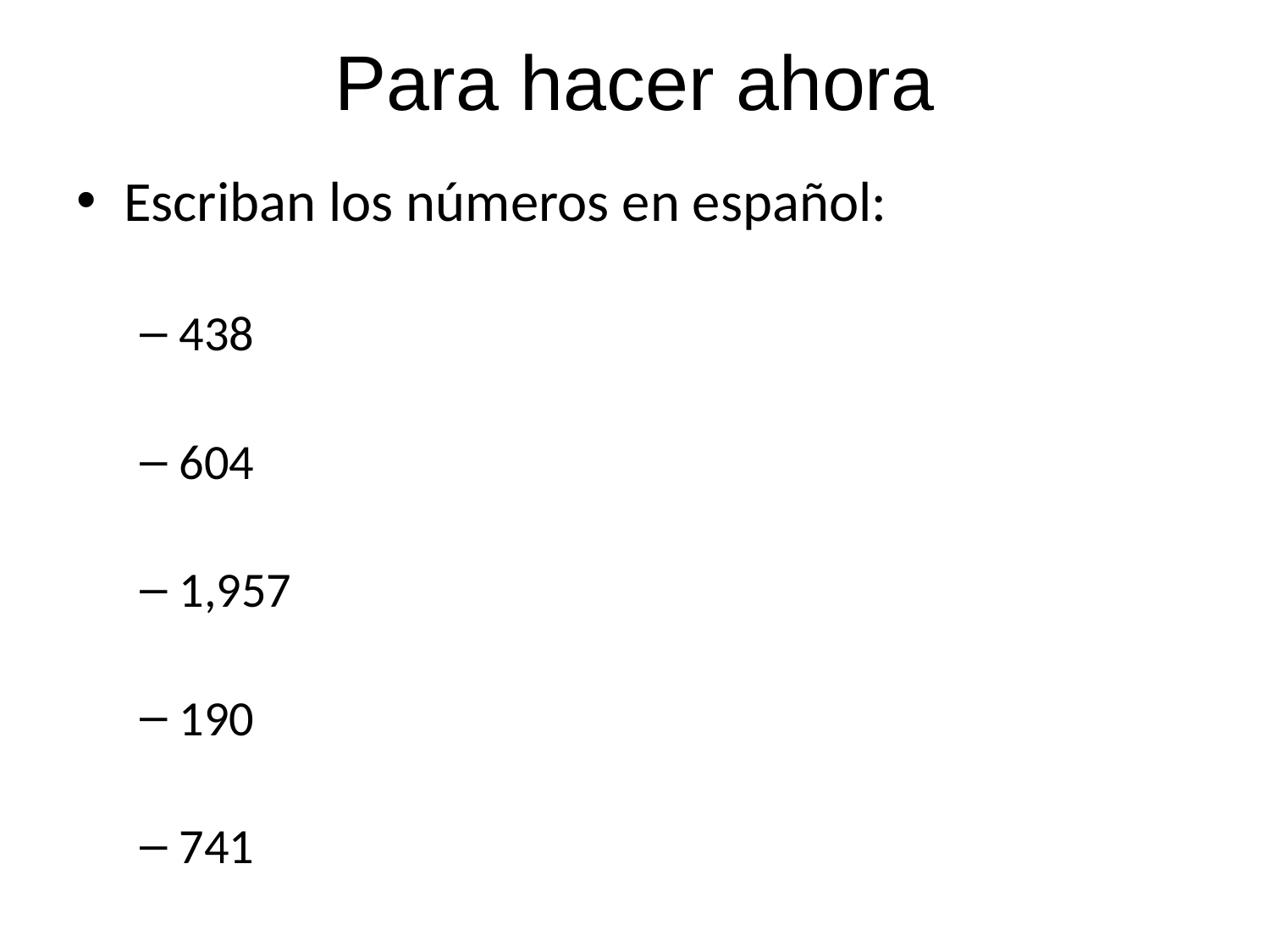

# Para hacer ahora
Escriban los números en español:
438
604
1,957
190
741